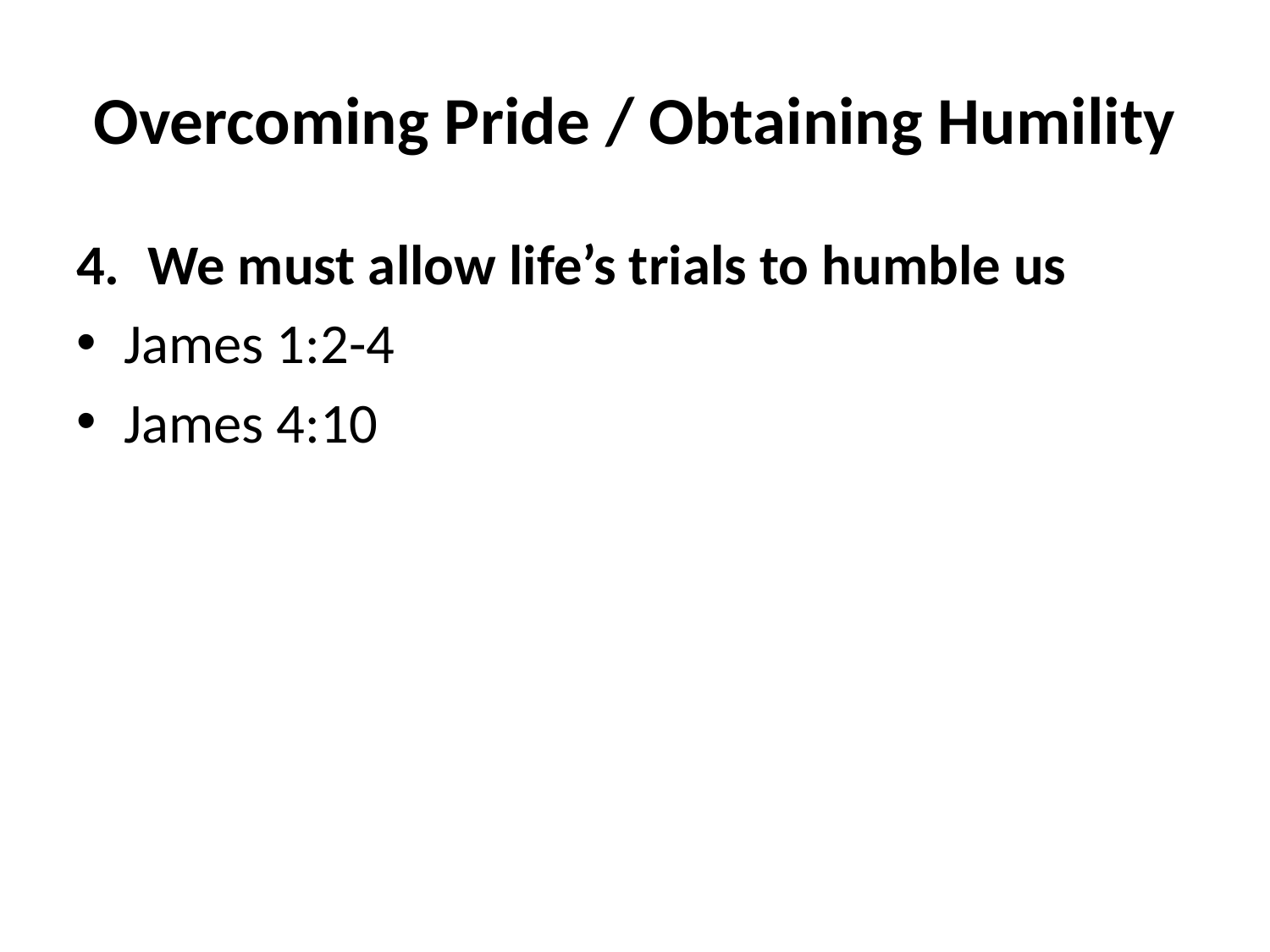

# Overcoming Pride / Obtaining Humility
We must allow life’s trials to humble us
James 1:2-4
James 4:10